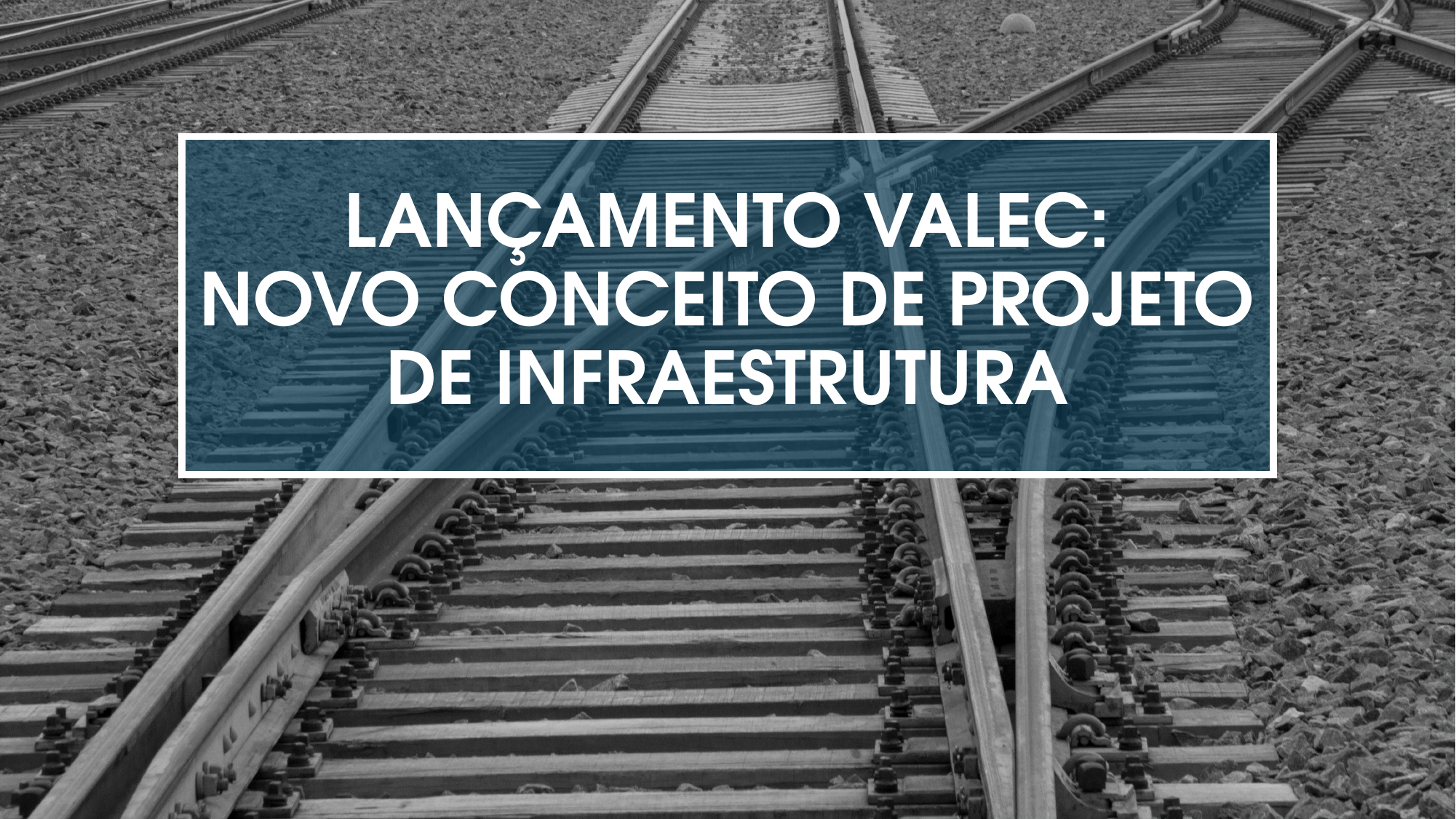

# LANÇAMENTO VALEC: NOVO CONCEITO DE PROJETO DE INFRAESTRUTURA